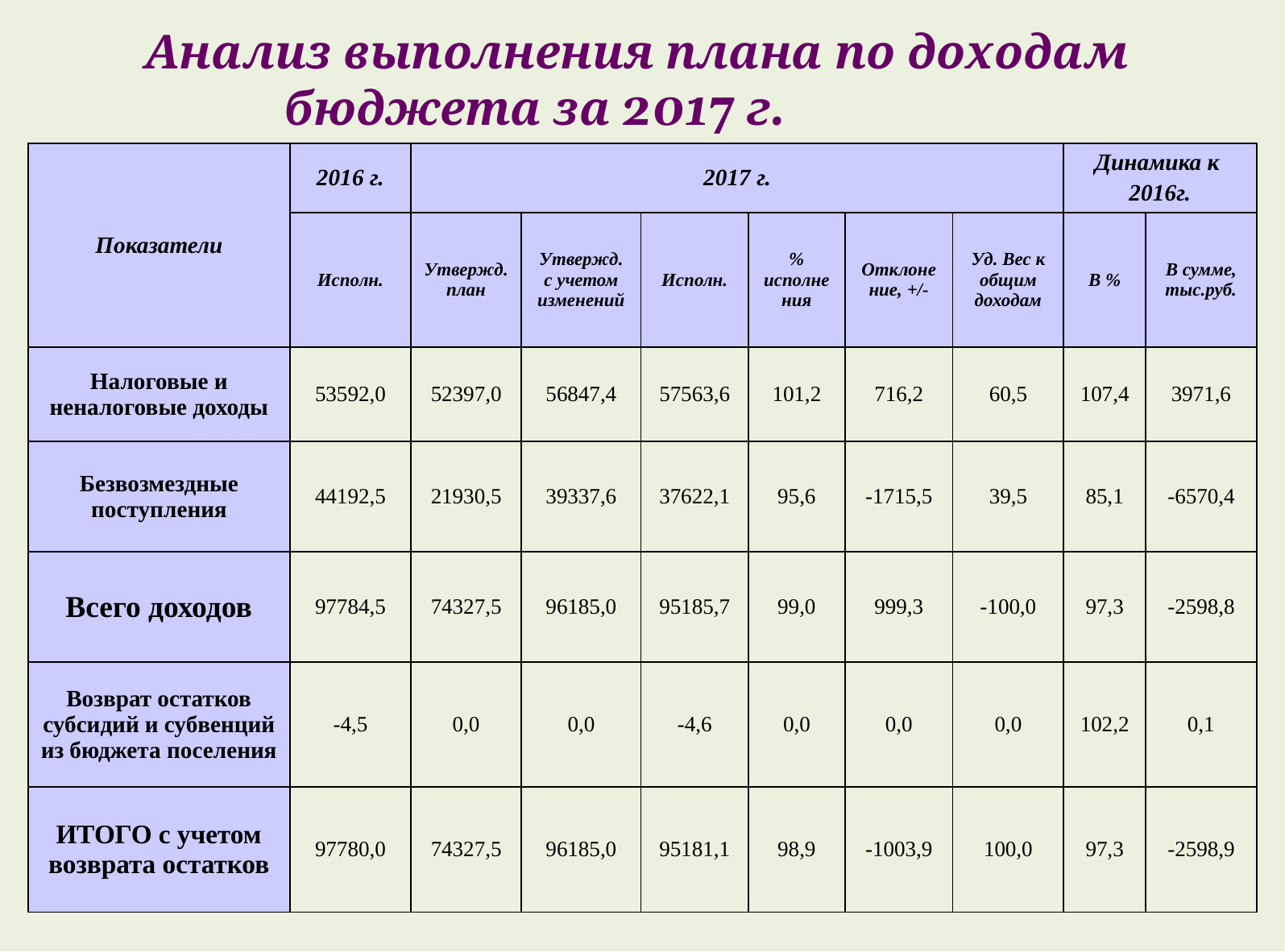

# Анализ выполнения плана по доходам бюджета за 2017 г.
| Показатели | 2016 г. | 2017 г. |  |  |  |  |  | Динамика к 2016г. |  |
| --- | --- | --- | --- | --- | --- | --- | --- | --- | --- |
|  | Исполн. | Утвержд. план | Утвержд. с учетом изменений | Исполн. | % исполнения | Отклонение, +/- | Уд. Вес к общим доходам | В % | В сумме, тыс.руб. |
| Налоговые и неналоговые доходы | 53592,0 | 52397,0 | 56847,4 | 57563,6 | 101,2 | 716,2 | 60,5 | 107,4 | 3971,6 |
| Безвозмездные поступления | 44192,5 | 21930,5 | 39337,6 | 37622,1 | 95,6 | -1715,5 | 39,5 | 85,1 | -6570,4 |
| Всего доходов | 97784,5 | 74327,5 | 96185,0 | 95185,7 | 99,0 | 999,3 | -100,0 | 97,3 | -2598,8 |
| Возврат остатков субсидий и субвенций из бюджета поселения | -4,5 | 0,0 | 0,0 | -4,6 | 0,0 | 0,0 | 0,0 | 102,2 | 0,1 |
| ИТОГО с учетом возврата остатков | 97780,0 | 74327,5 | 96185,0 | 95181,1 | 98,9 | -1003,9 | 100,0 | 97,3 | -2598,9 |